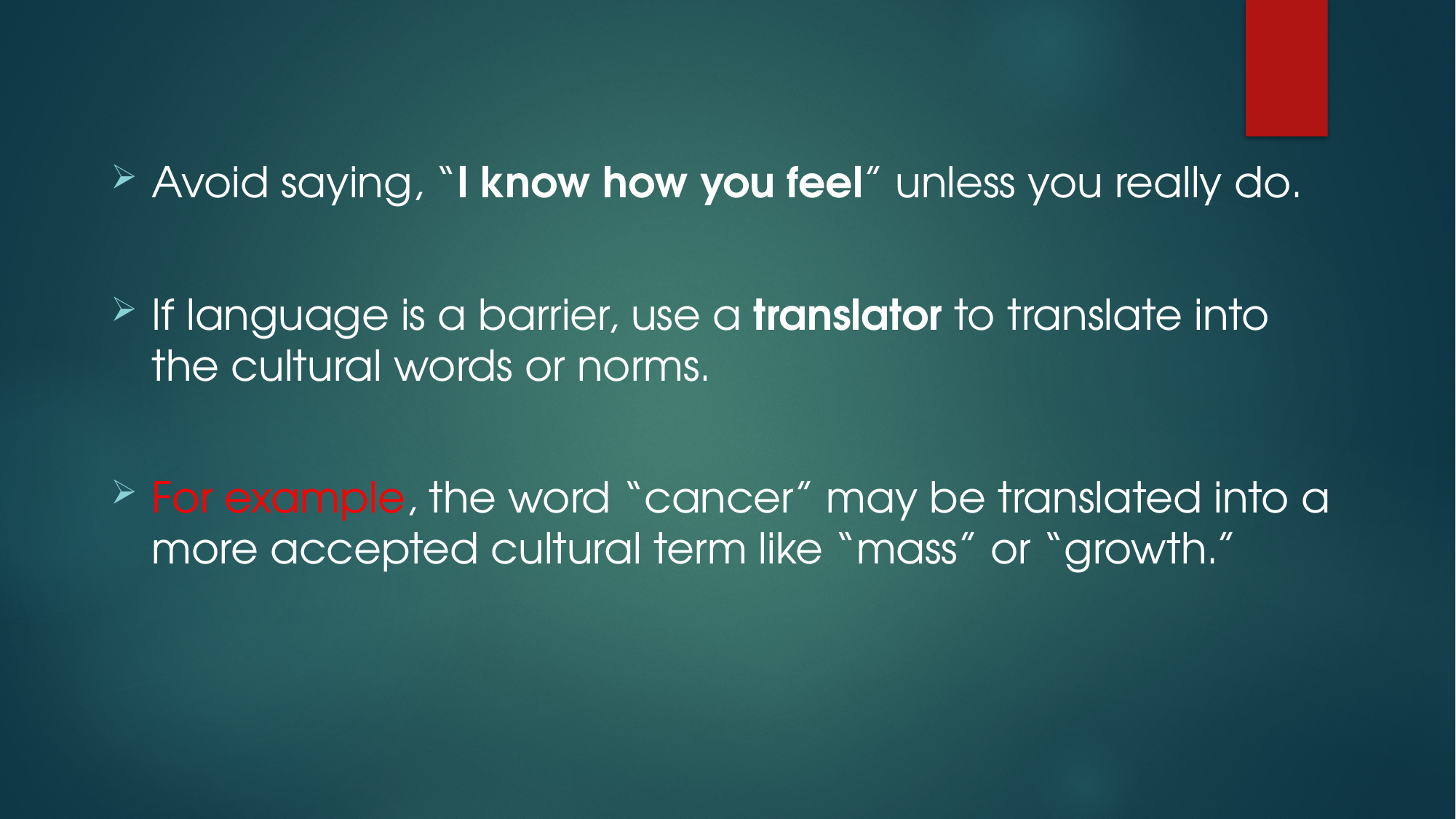

Avoid saying, “I know how you feel” unless you really do.

If language is a barrier, use a translator to translate into the cultural words or norms.

For example, the word “cancer” may be translated into a more accepted cultural term like “mass” or “growth.”